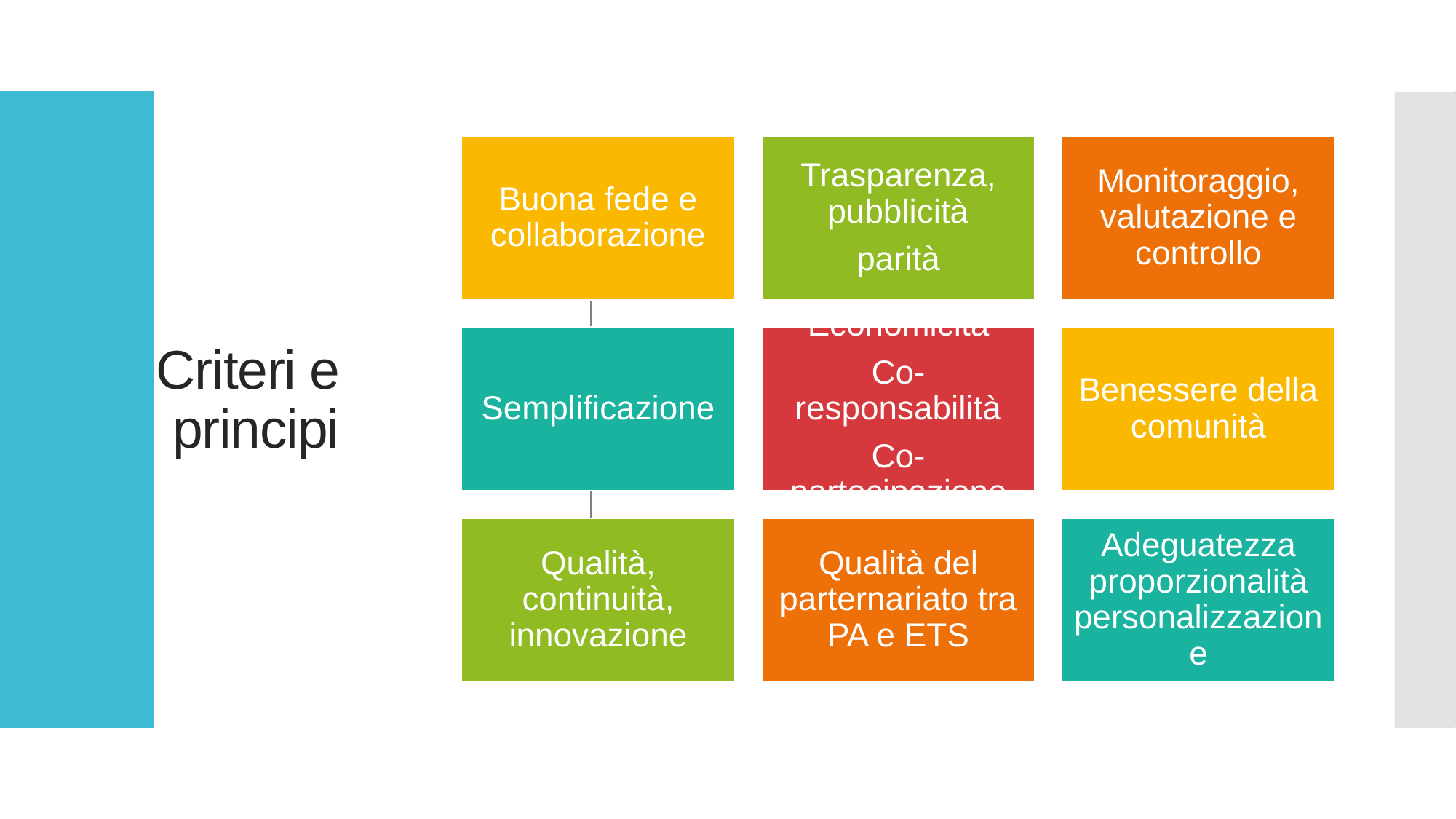

# Criteri e principi
Buona fede e collaborazione
Trasparenza, pubblicità
parità
Monitoraggio, valutazione e controllo
Semplificazione
Economicità
Co-responsabilità
Co-partecipazione
Benessere della comunità
Qualità, continuità, innovazione
Qualità del parternariato tra PA e ETS
Adeguatezza proporzionalità personalizzazione